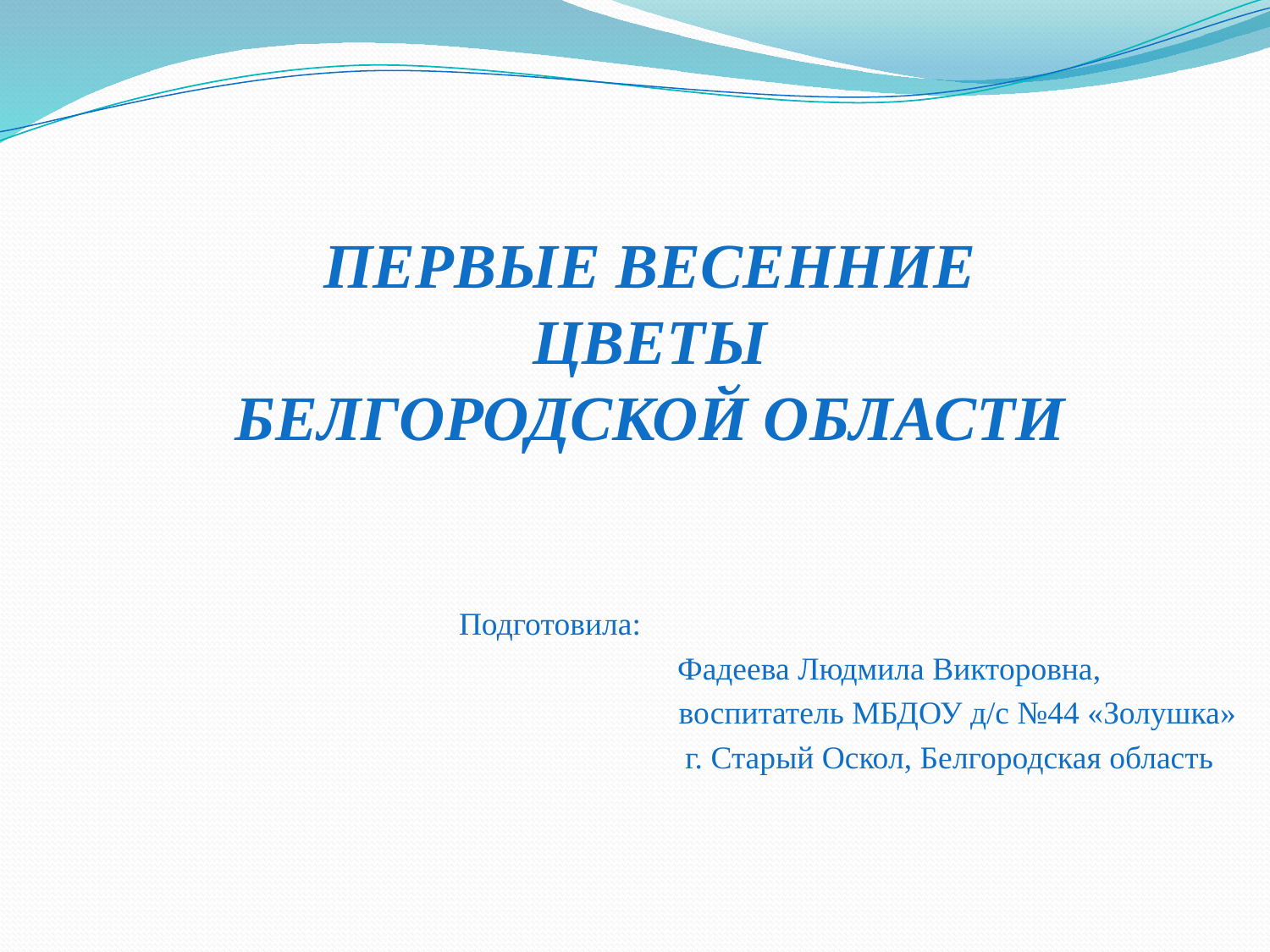

Подготовила:
                                                      Фадеева Людмила Викторовна,
                                                                       воспитатель МБДОУ д/с №44 «Золушка»
                                                                    г. Старый Оскол, Белгородская область
ПЕРВЫЕ ВЕСЕННИЕ
ЦВЕТЫ
БЕЛГОРОДСКОЙ ОБЛАСТИ